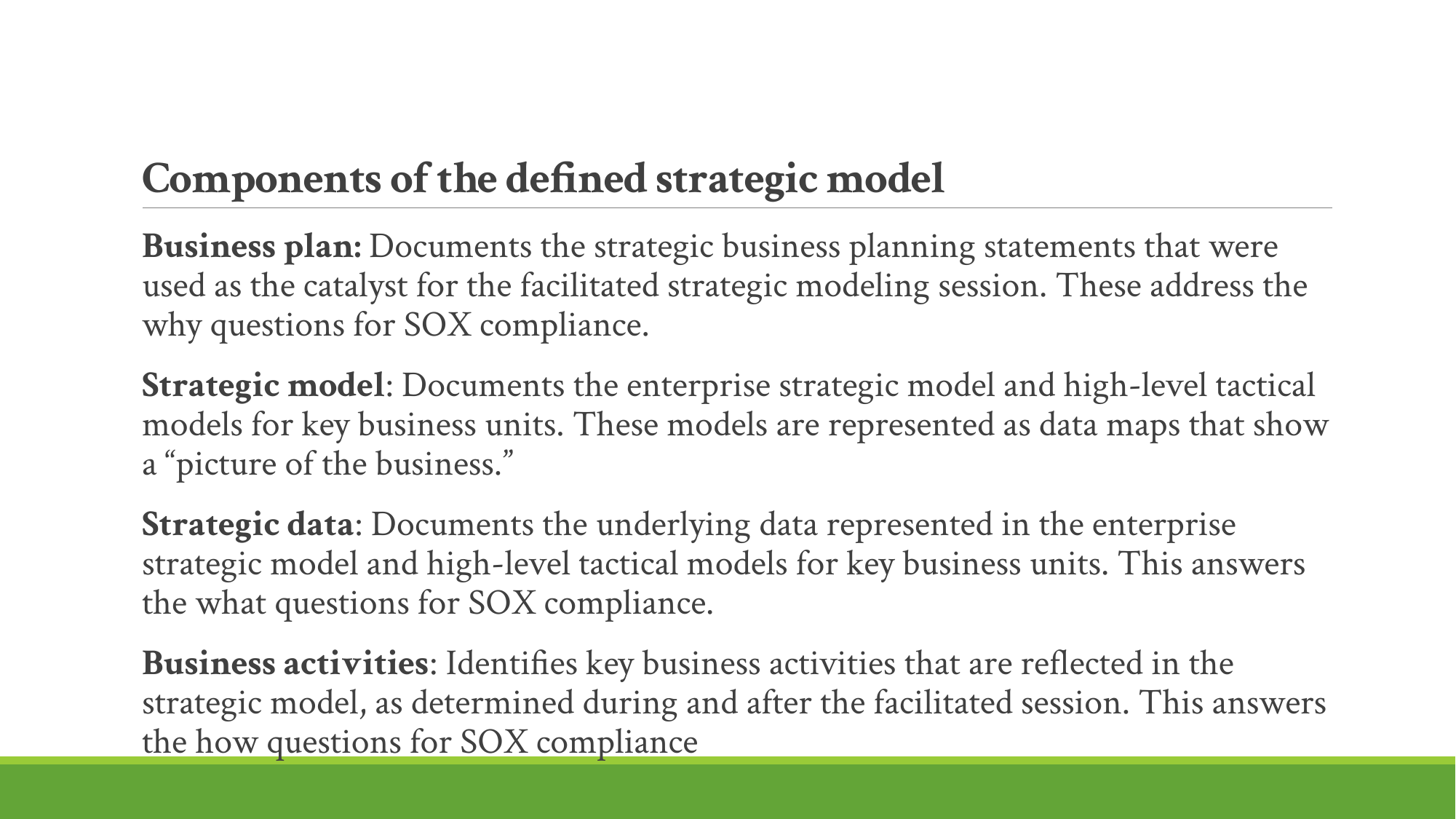

# Components of the defined strategic model
Business plan: Documents the strategic business planning statements that were used as the catalyst for the facilitated strategic modeling session. These address the why questions for SOX compliance.
Strategic model: Documents the enterprise strategic model and high-level tactical models for key business units. These models are represented as data maps that show a “picture of the business.”
Strategic data: Documents the underlying data represented in the enterprise strategic model and high-level tactical models for key business units. This answers the what questions for SOX compliance.
Business activities: Identifies key business activities that are reflected in the strategic model, as determined during and after the facilitated session. This answers the how questions for SOX compliance